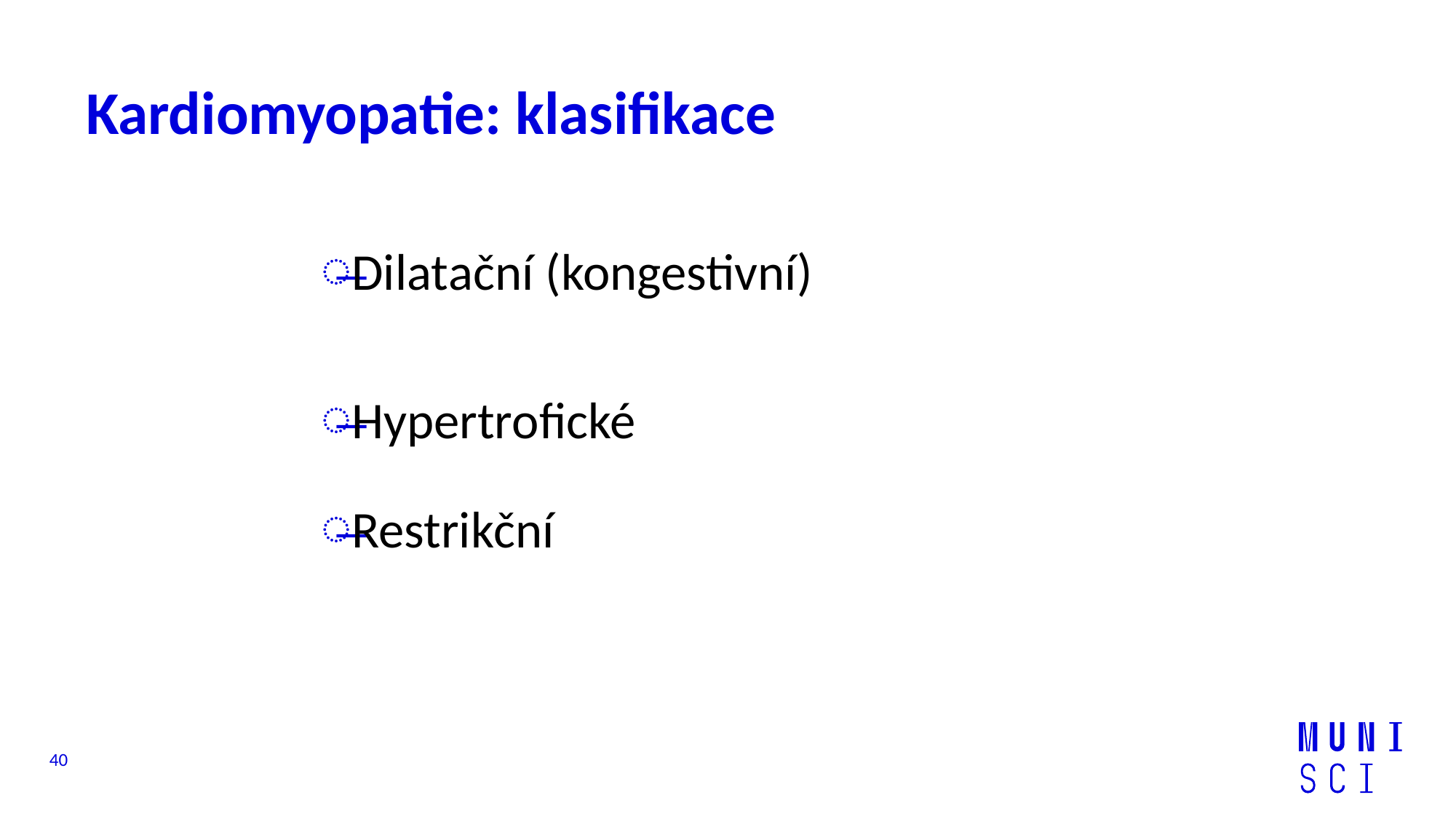

# Kardiomyopatie: klasifikace

Dilatační (kongestivní)

Hypertrofické

Restrikční

40